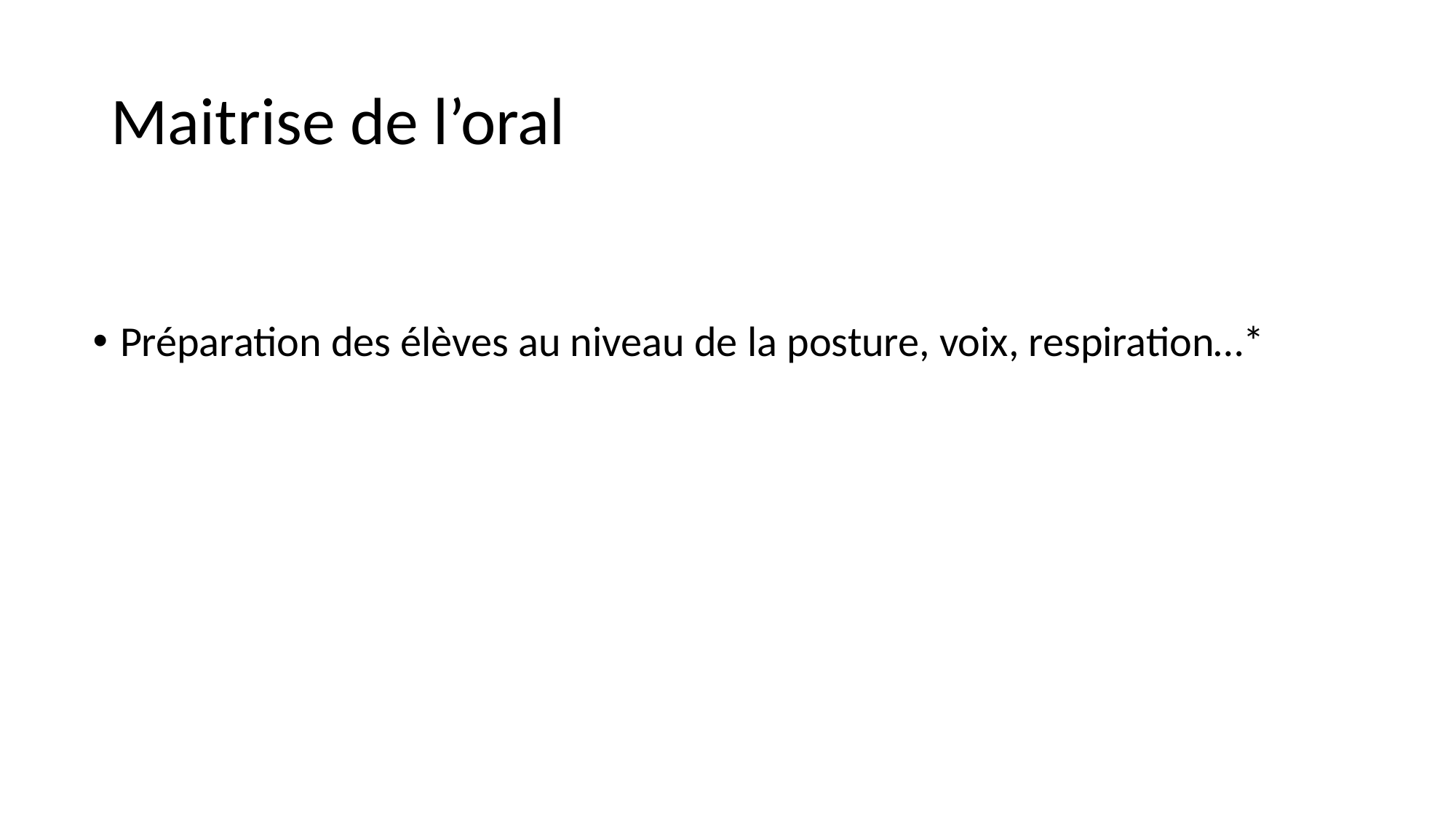

# Maitrise de l’oral
Préparation des élèves au niveau de la posture, voix, respiration…*